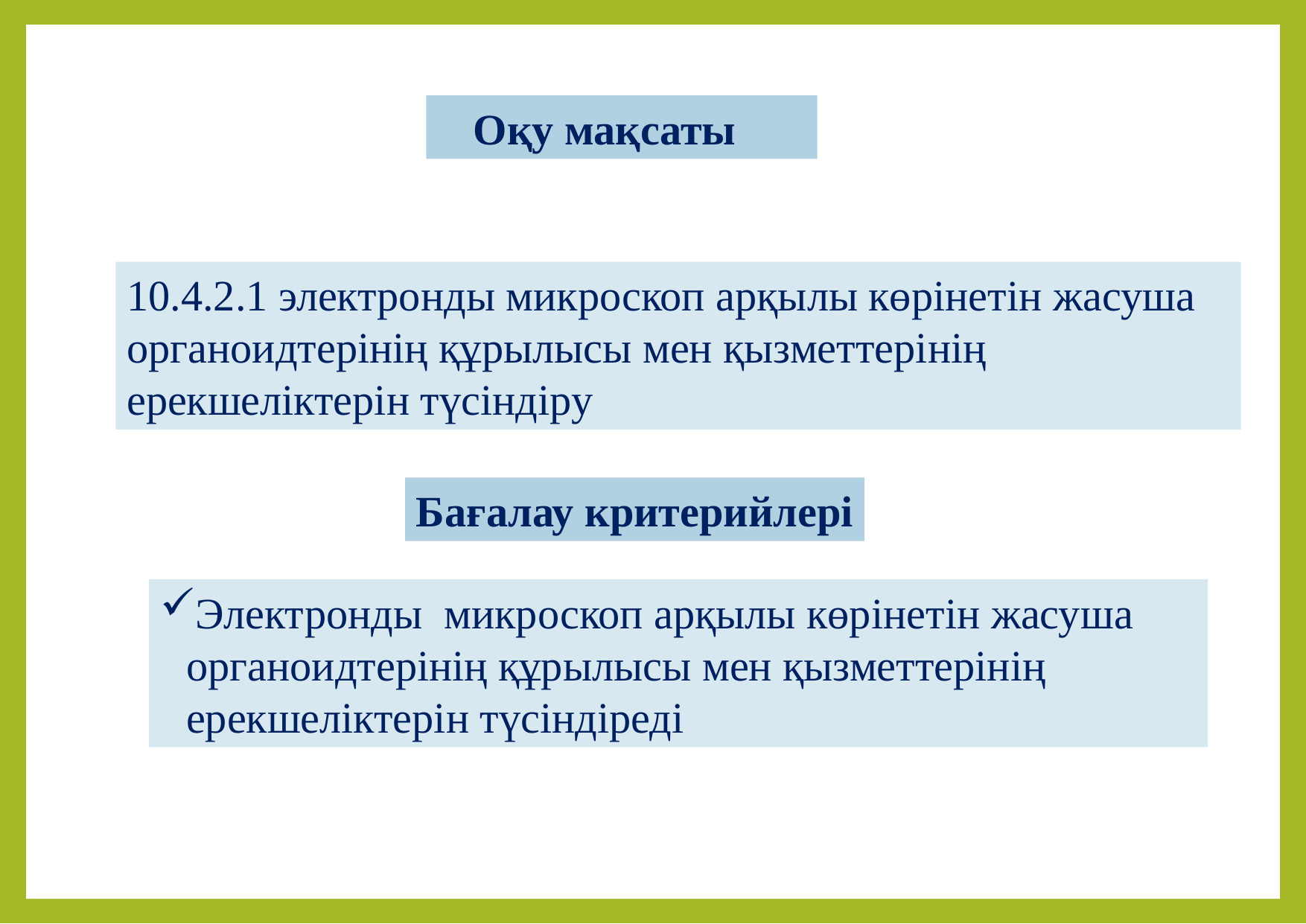

Оқу мақсаты
   Оқу мақсаты

10.4.2.1 электронды микроскоп арқылы көрінетін жасуша органоидтерінің құрылысы мен қызметтерінің ерекшеліктерін түсіндіру
Бағалау критерийлері
Электронды  микроскоп арқылы көрінетін жасуша органоидтерінің құрылысы мен қызметтерінің ерекшеліктерін түсіндіреді